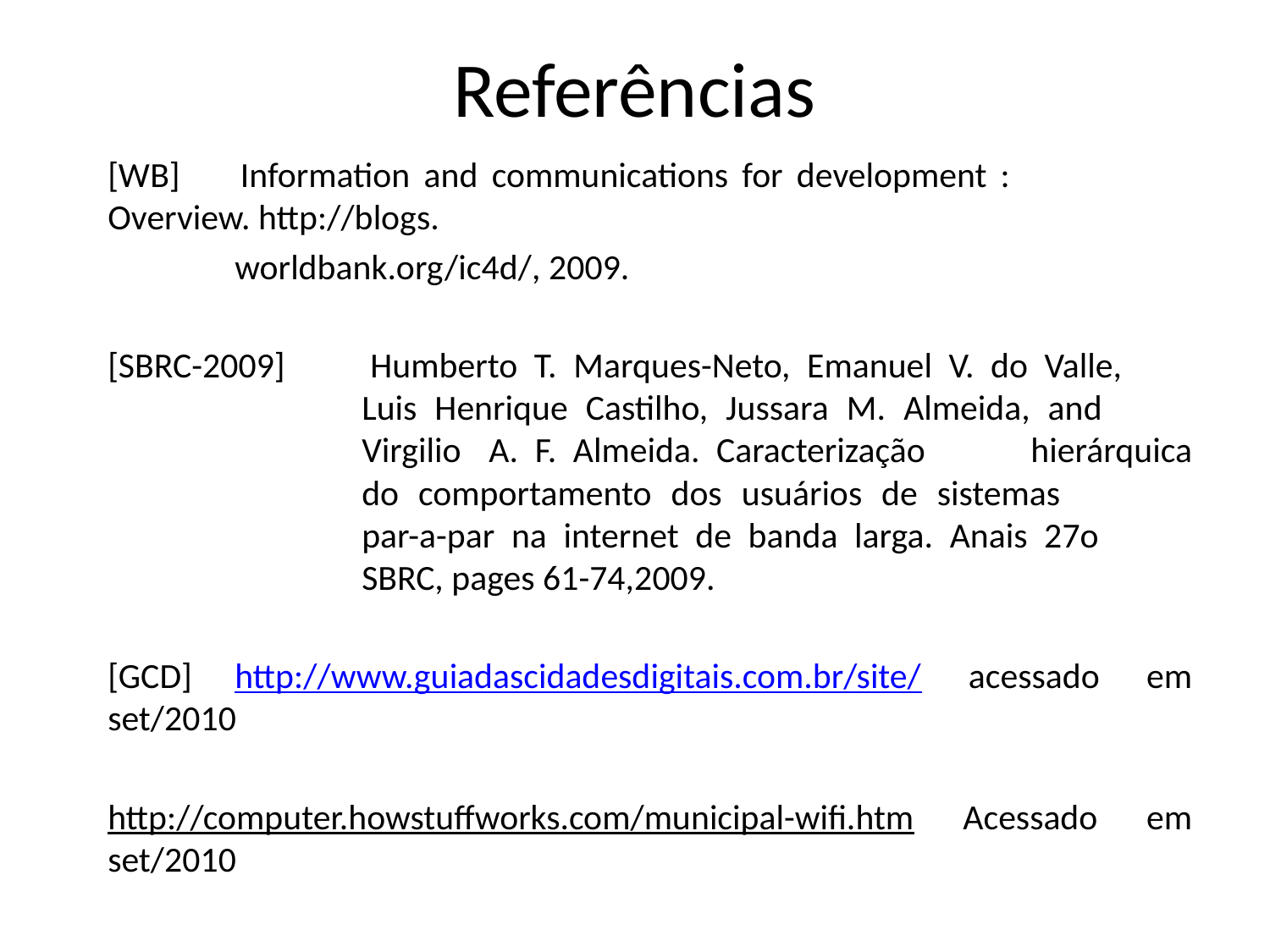

# Referências
[WB] 	Information and communications for development :      	Overview. http://blogs.
	worldbank.org/ic4d/, 2009.

[SBRC-2009] 	Humberto T. Marques-Neto, Emanuel V. do Valle, 			Luis Henrique Castilho, Jussara M. Almeida, and 			Virgilio	A. F. Almeida. Caracterização 	hierárquica 		do comportamento dos usuários de sistemas 			par-a-par na internet de banda larga. Anais 27o 			SBRC, pages 61-74,2009.

[GCD]	http://www.guiadascidadesdigitais.com.br/site/ acessado em set/2010

http://computer.howstuffworks.com/municipal-wifi.htm Acessado em set/2010